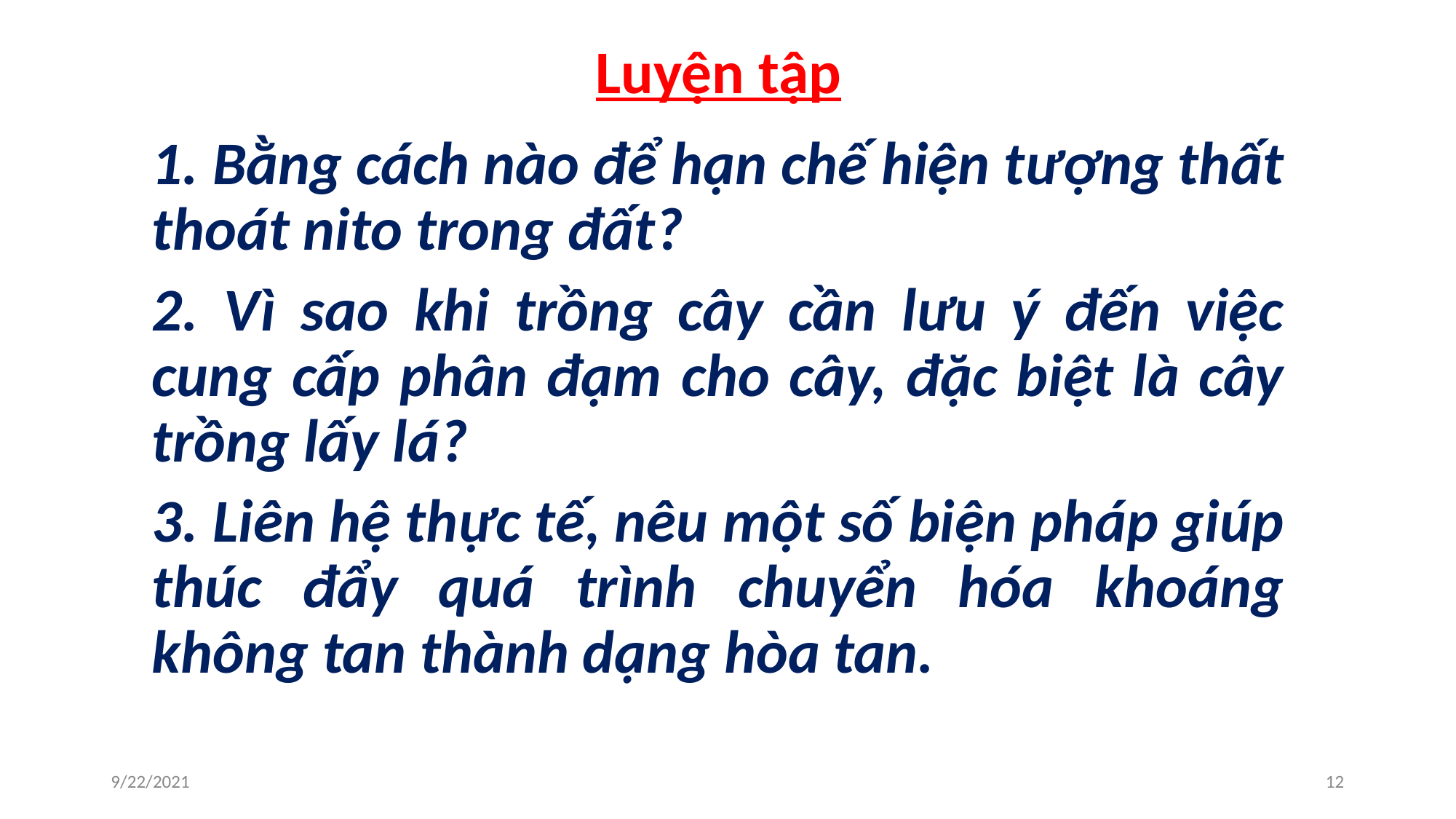

Luyện tập
1. Bằng cách nào để hạn chế hiện tượng thất thoát nito trong đất?
2. Vì sao khi trồng cây cần lưu ý đến việc cung cấp phân đạm cho cây, đặc biệt là cây trồng lấy lá?
3. Liên hệ thực tế, nêu một số biện pháp giúp thúc đẩy quá trình chuyển hóa khoáng không tan thành dạng hòa tan.
9/22/2021
12